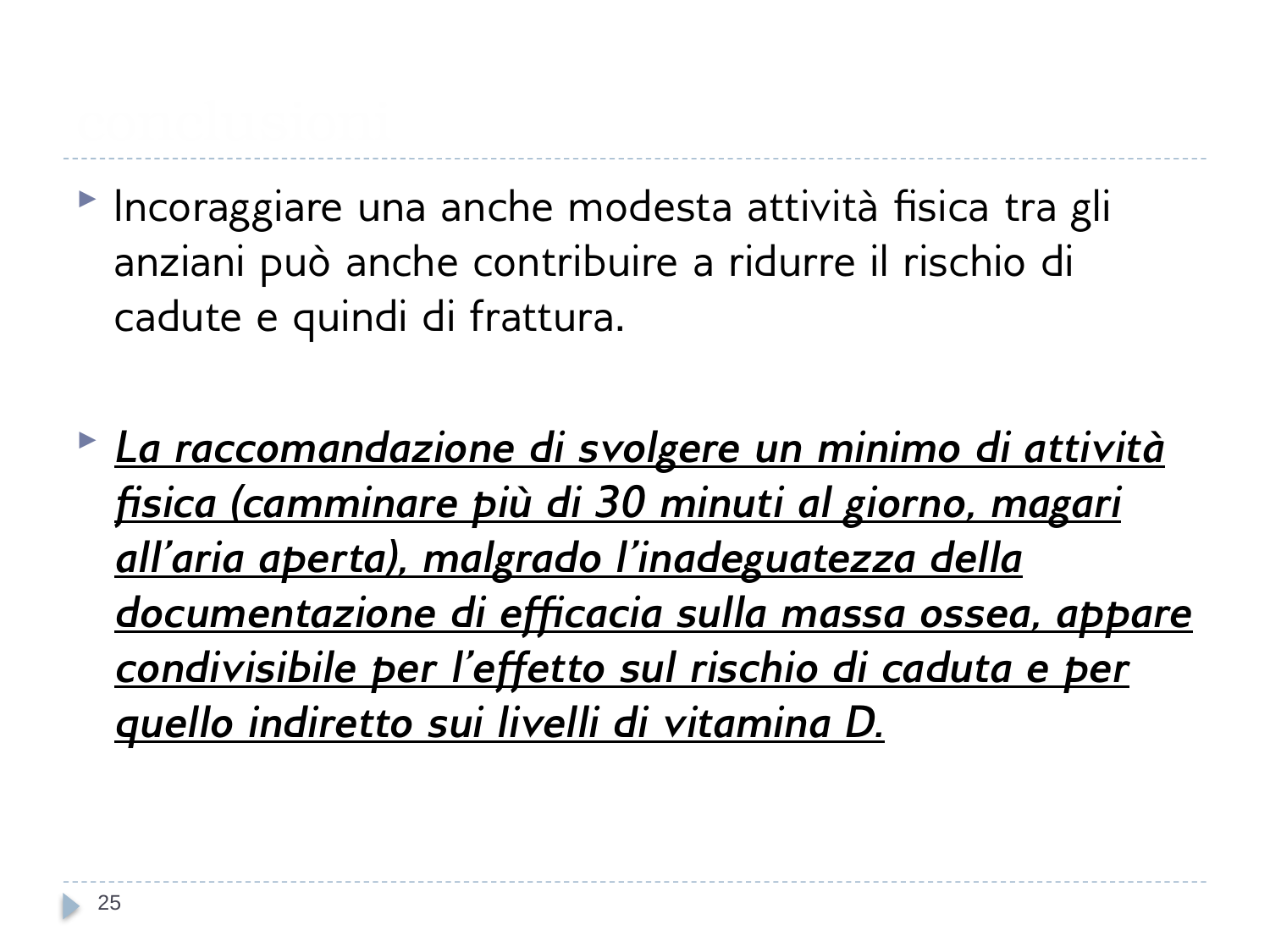

# conclusioni
Incoraggiare una anche modesta attività fisica tra gli anziani può anche contribuire a ridurre il rischio di cadute e quindi di frattura.

La raccomandazione di svolgere un minimo di attività fisica (camminare più di 30 minuti al giorno, magari all’aria aperta), malgrado l’inadeguatezza della documentazione di efficacia sulla massa ossea, appare condivisibile per l’effetto sul rischio di caduta e per quello indiretto sui livelli di vitamina D.
25